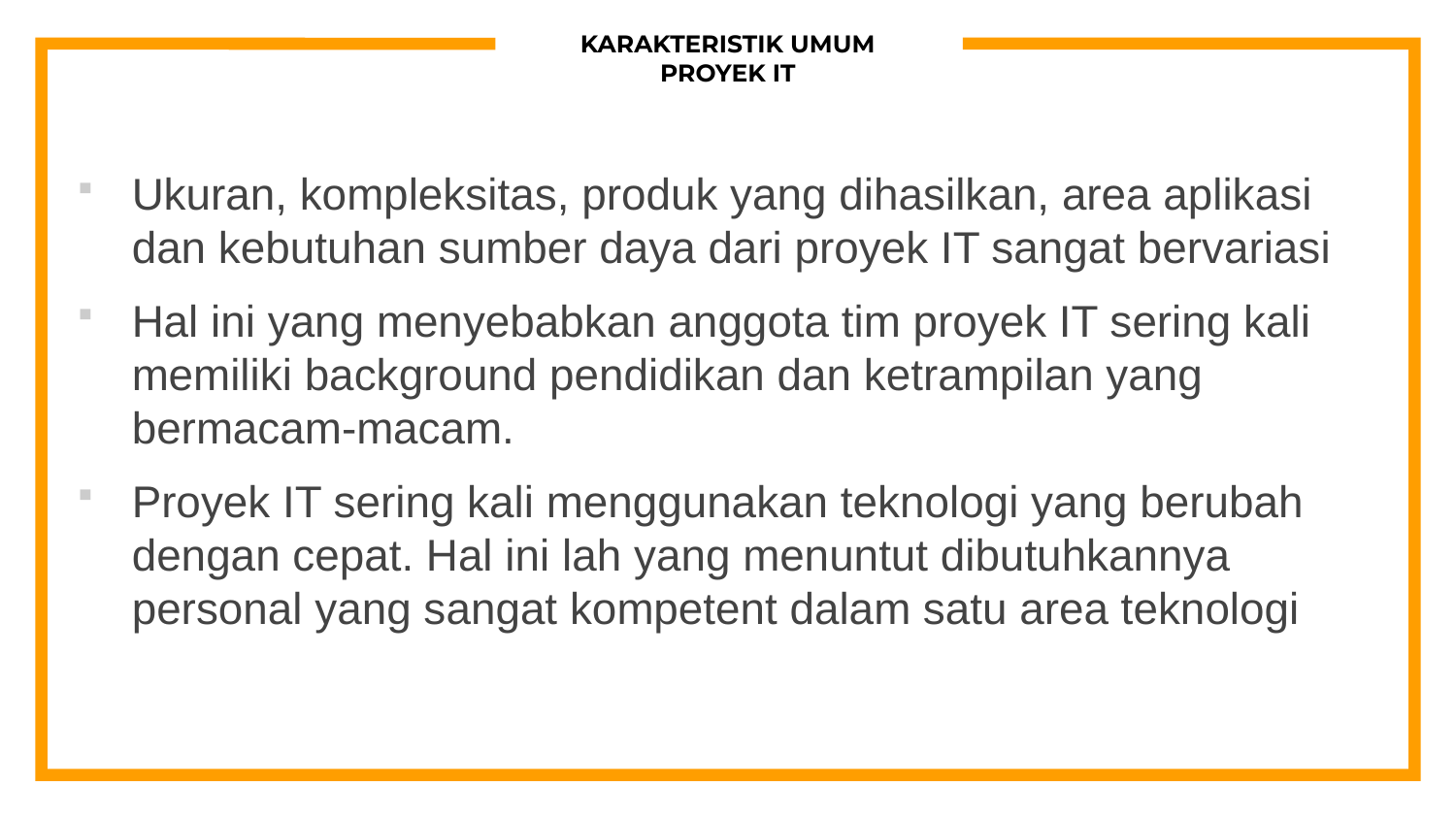

# KARAKTERISTIK UMUM PROYEK IT
Ukuran, kompleksitas, produk yang dihasilkan, area aplikasi dan kebutuhan sumber daya dari proyek IT sangat bervariasi
Hal ini yang menyebabkan anggota tim proyek IT sering kali memiliki background pendidikan dan ketrampilan yang bermacam-macam.
Proyek IT sering kali menggunakan teknologi yang berubah dengan cepat. Hal ini lah yang menuntut dibutuhkannya personal yang sangat kompetent dalam satu area teknologi